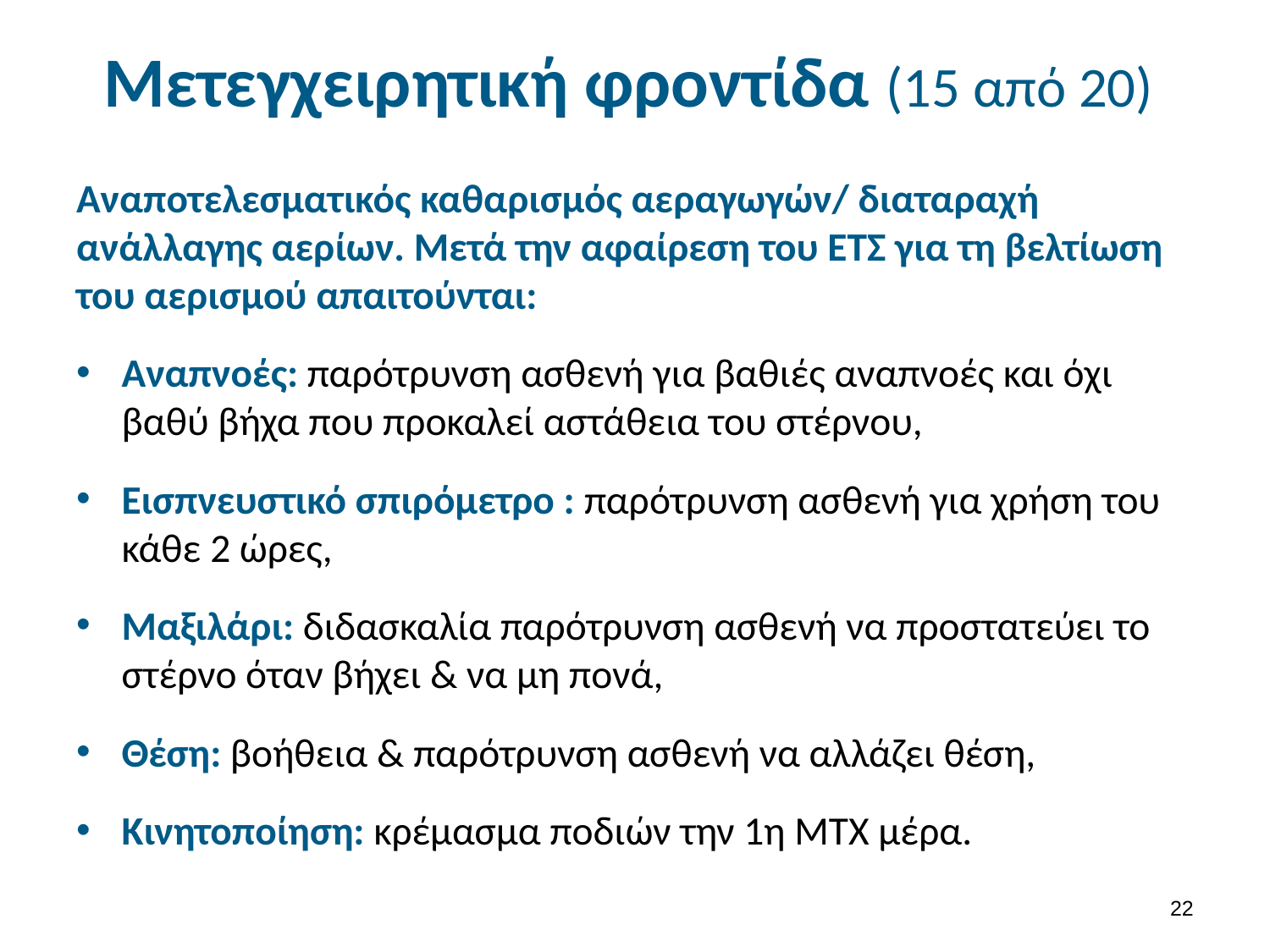

# Μετεγχειρητική φροντίδα (15 από 20)
Αναποτελεσματικός καθαρισμός αεραγωγών/ διαταραχή ανάλλαγης αερίων. Μετά την αφαίρεση του ΕΤΣ για τη βελτίωση του αερισμού απαιτούνται:
Αναπνοές: παρότρυνση ασθενή για βαθιές αναπνοές και όχι βαθύ βήχα που προκαλεί αστάθεια του στέρνου,
Εισπνευστικό σπιρόμετρο : παρότρυνση ασθενή για χρήση του κάθε 2 ώρες,
Μαξιλάρι: διδασκαλία παρότρυνση ασθενή να προστατεύει το στέρνο όταν βήχει & να μη πονά,
Θέση: βοήθεια & παρότρυνση ασθενή να αλλάζει θέση,
Κινητοποίηση: κρέμασμα ποδιών την 1η ΜΤΧ μέρα.

22